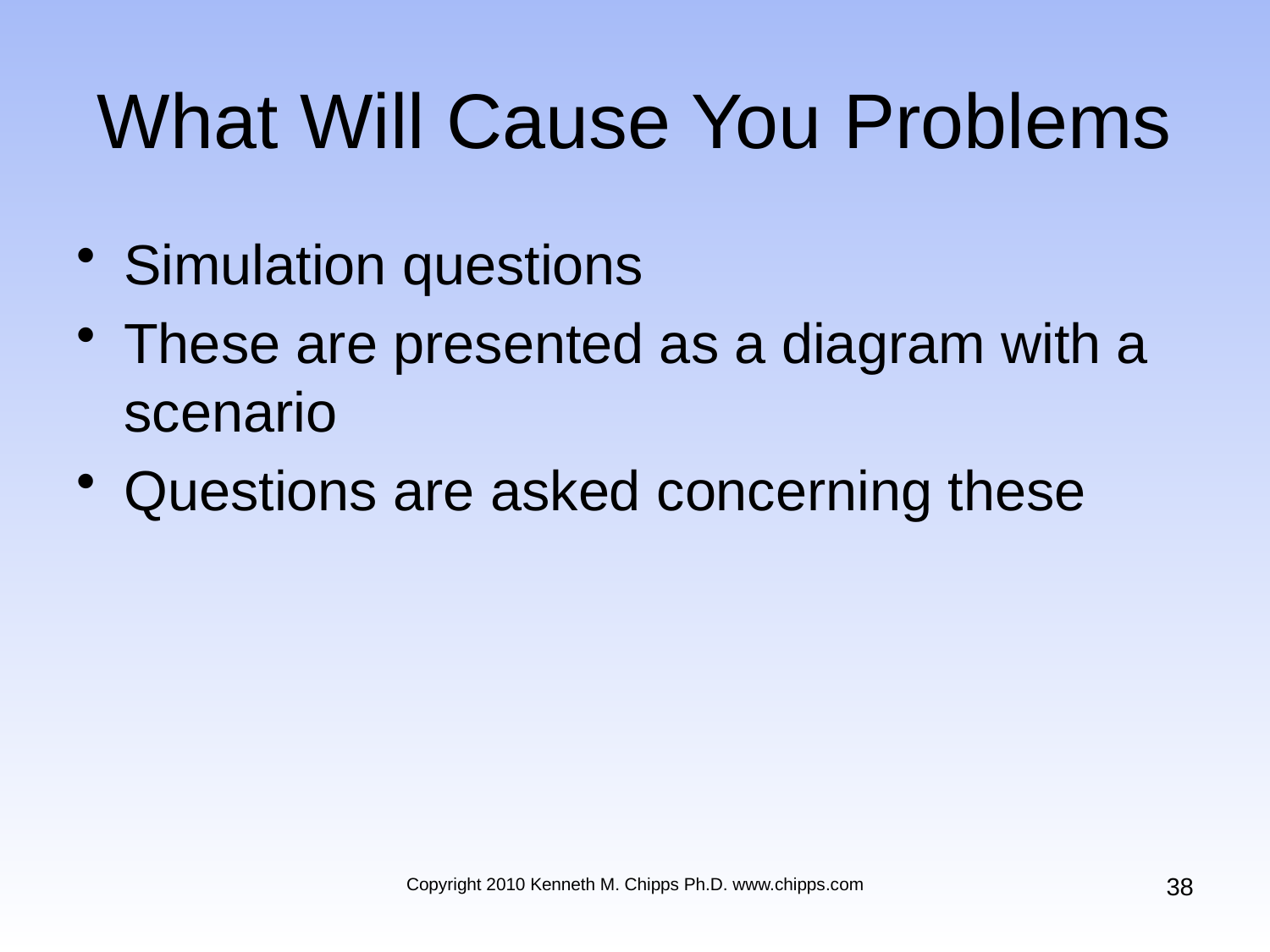

# What Will Cause You Problems
Simulation questions
These are presented as a diagram with a scenario
Questions are asked concerning these
38
Copyright 2010 Kenneth M. Chipps Ph.D. www.chipps.com